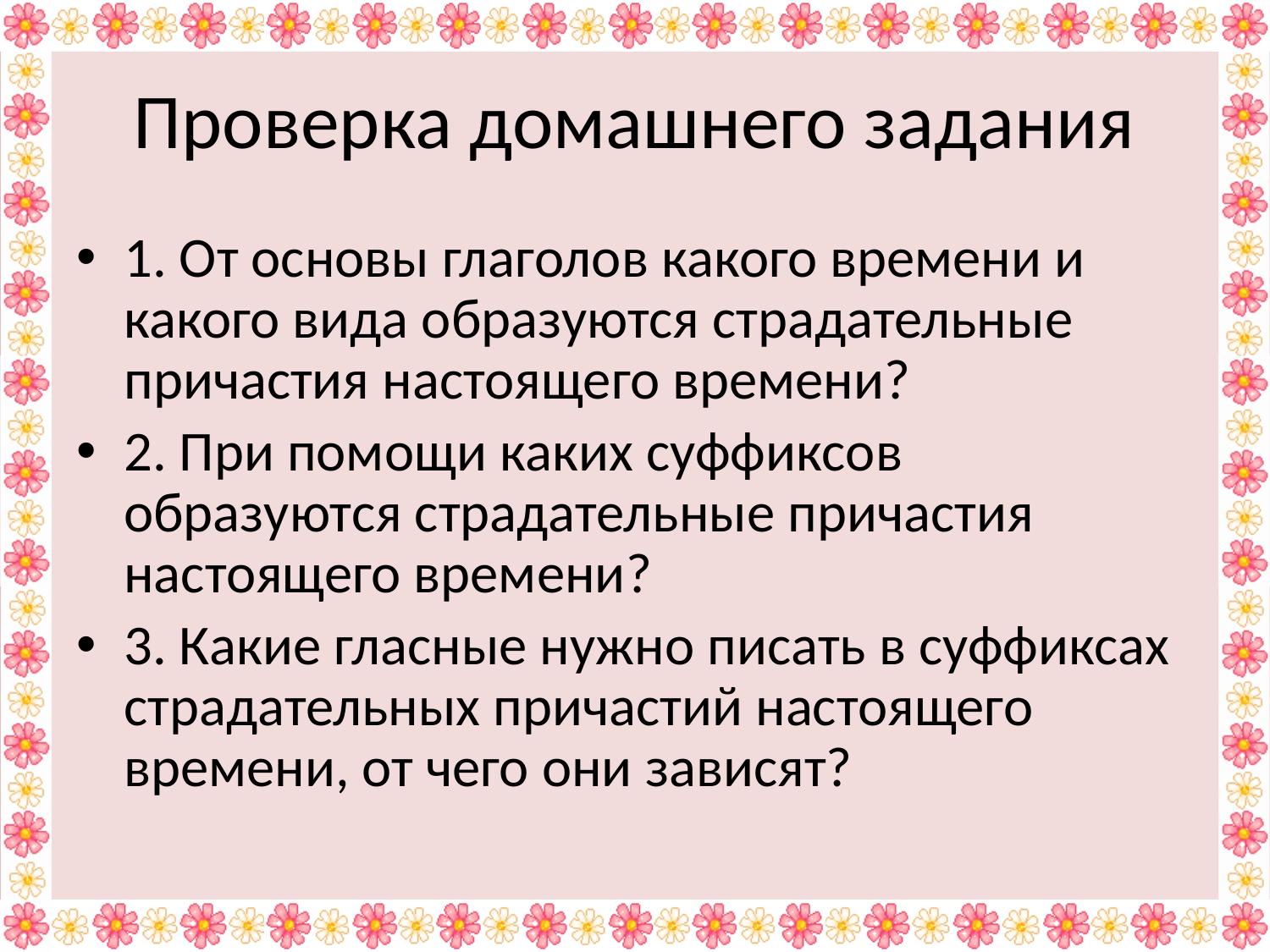

Проверка домашнего задания
1. От основы глаголов какого времени и какого вида образуются страдательные причастия настоящего времени?
2. При помощи каких суффиксов образуются страдательные причастия настоящего времени?
3. Какие гласные нужно писать в суффиксах страдательных причастий настоящего времени, от чего они зависят?